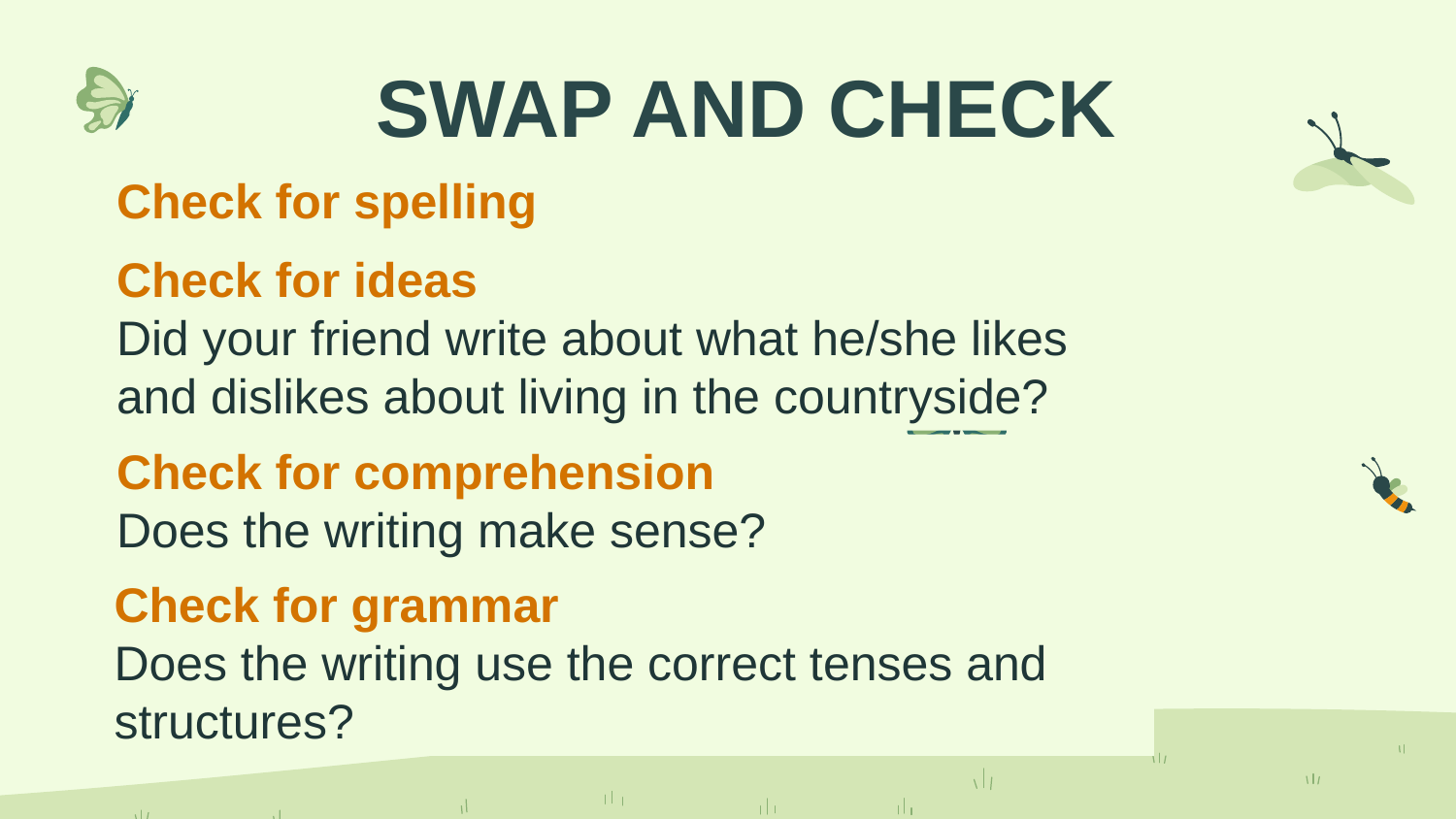

SWAP AND CHECK

Check for spelling
Check for ideas
Did your friend write about what he/she likes and dislikes about living in the countryside?
Check for comprehension
Does the writing make sense?
Check for grammar
Does the writing use the correct tenses and structures?